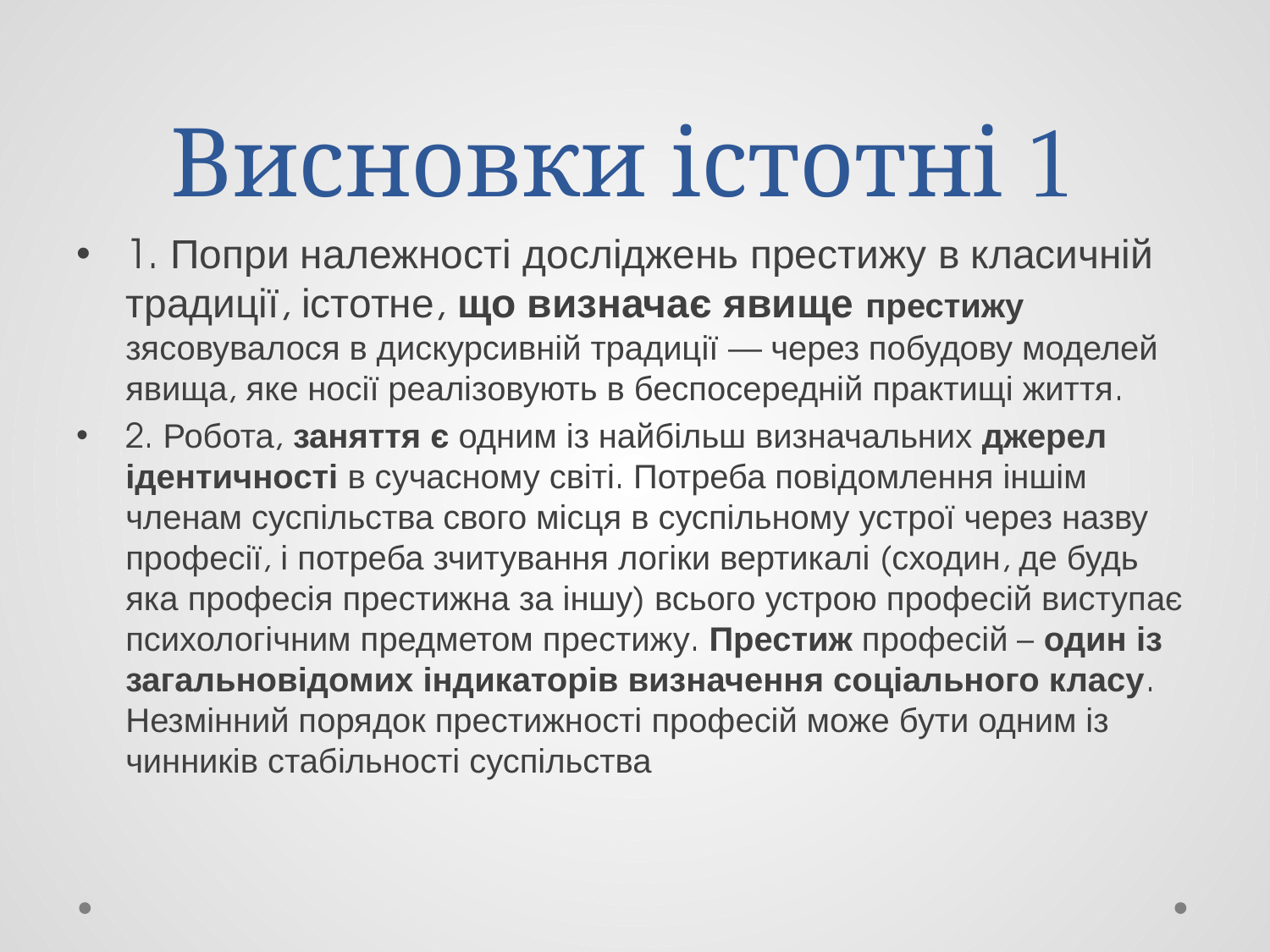

# Висновки істотні 1
1. Попри належності досліджень престижу в класичній традиції, істотне, що визначає явище престижу зясовувалося в дискурсивній традиції — через побудову моделей явища, яке носії реалізовують в беспосередній практищі життя.
2. Робота, заняття є одним із найбільш визначальних джерел ідентичності в сучасному світі. Потреба повідомлення іншім членам суспільства свого місця в суспільному устрої через назву професії, і потреба зчитування логіки вертикалі (сходин, де будь яка професія престижна за іншу) всього устрою професій виступає психологічним предметом престижу. Престиж професій – один із загальновідомих індикаторів визначення соціального класу. Незмінний порядок престижності професій може бути одним із чинників стабільності суспільства